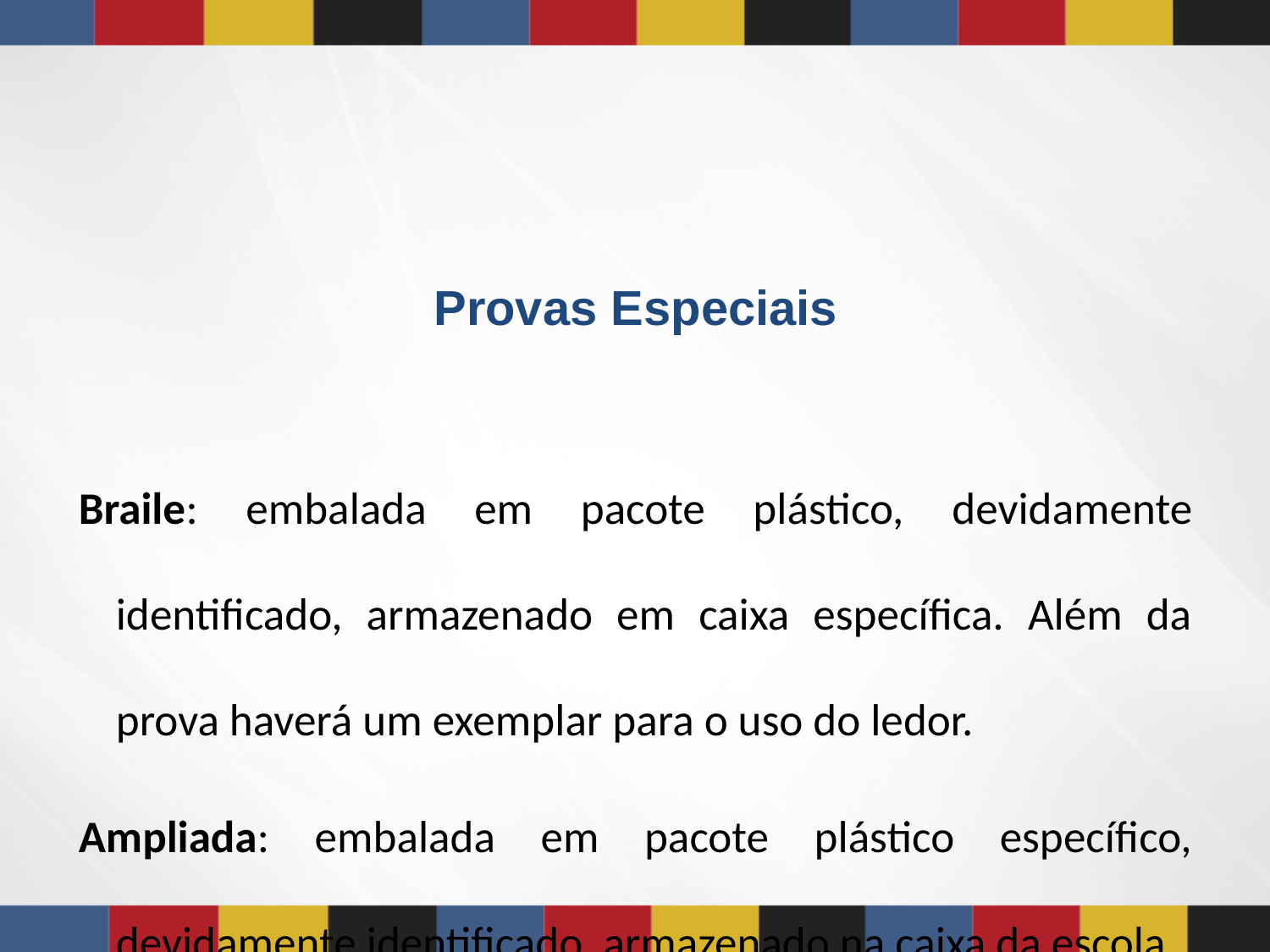

Provas Especiais

Braile: embalada em pacote plástico, devidamente identificado, armazenado em caixa específica. Além da prova haverá um exemplar para o uso do ledor.
Ampliada: embalada em pacote plástico específico, devidamente identificado, armazenado na caixa da escola.